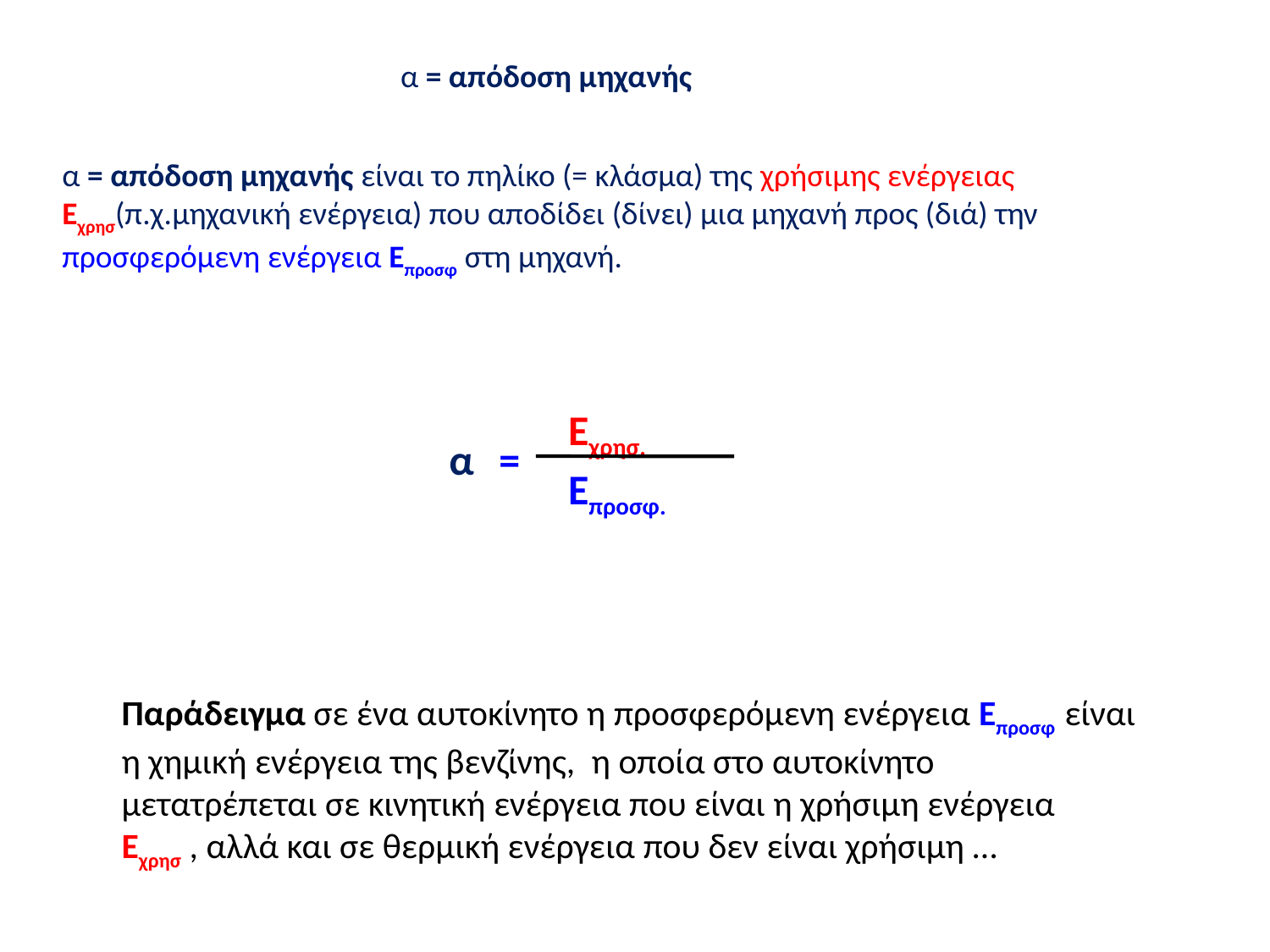

α = απόδοση μηχανής
α = απόδοση μηχανής είναι το πηλίκο (= κλάσμα) της χρήσιμης ενέργειας Εχρησ(π.χ.μηχανική ενέργεια) που αποδίδει (δίνει) μια μηχανή προς (διά) την προσφερόμενη ενέργεια Επροσφ στη μηχανή.
Εχρησ.
α
=
Επροσφ.
Παράδειγμα σε ένα αυτοκίνητο η προσφερόμενη ενέργεια Επροσφ  είναι η χημική ενέργεια της βενζίνης,  η οποία στο αυτοκίνητο μετατρέπεται σε κινητική ενέργεια που είναι η χρήσιμη ενέργεια Εχρησ , αλλά και σε θερμική ενέργεια που δεν είναι χρήσιμη …